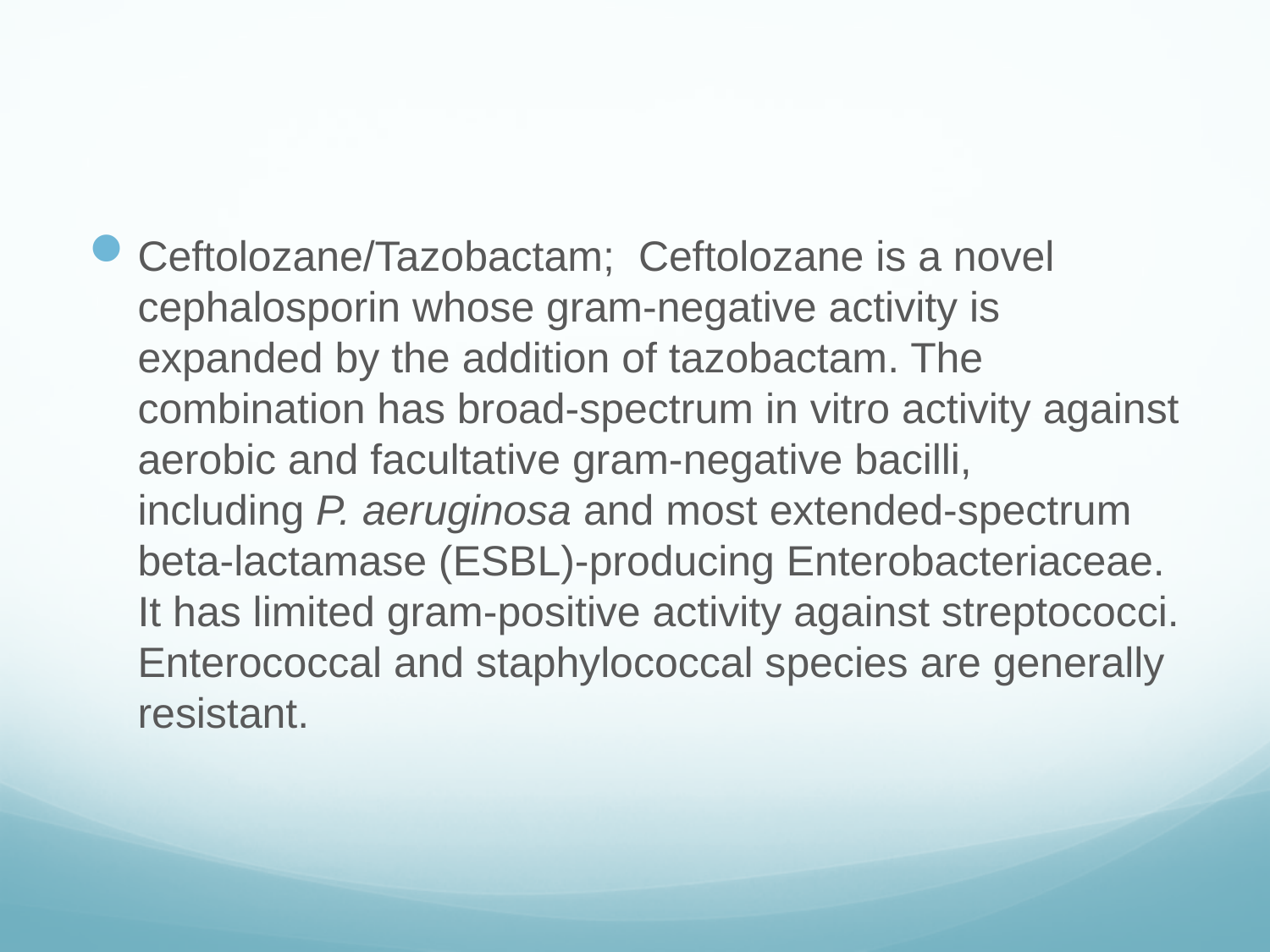

#
Ceftolozane/Tazobactam;  Ceftolozane is a novel cephalosporin whose gram-negative activity is expanded by the addition of tazobactam. The combination has broad-spectrum in vitro activity against aerobic and facultative gram-negative bacilli, including P. aeruginosa and most extended-spectrum beta-lactamase (ESBL)-producing Enterobacteriaceae. It has limited gram-positive activity against streptococci. Enterococcal and staphylococcal species are generally resistant.